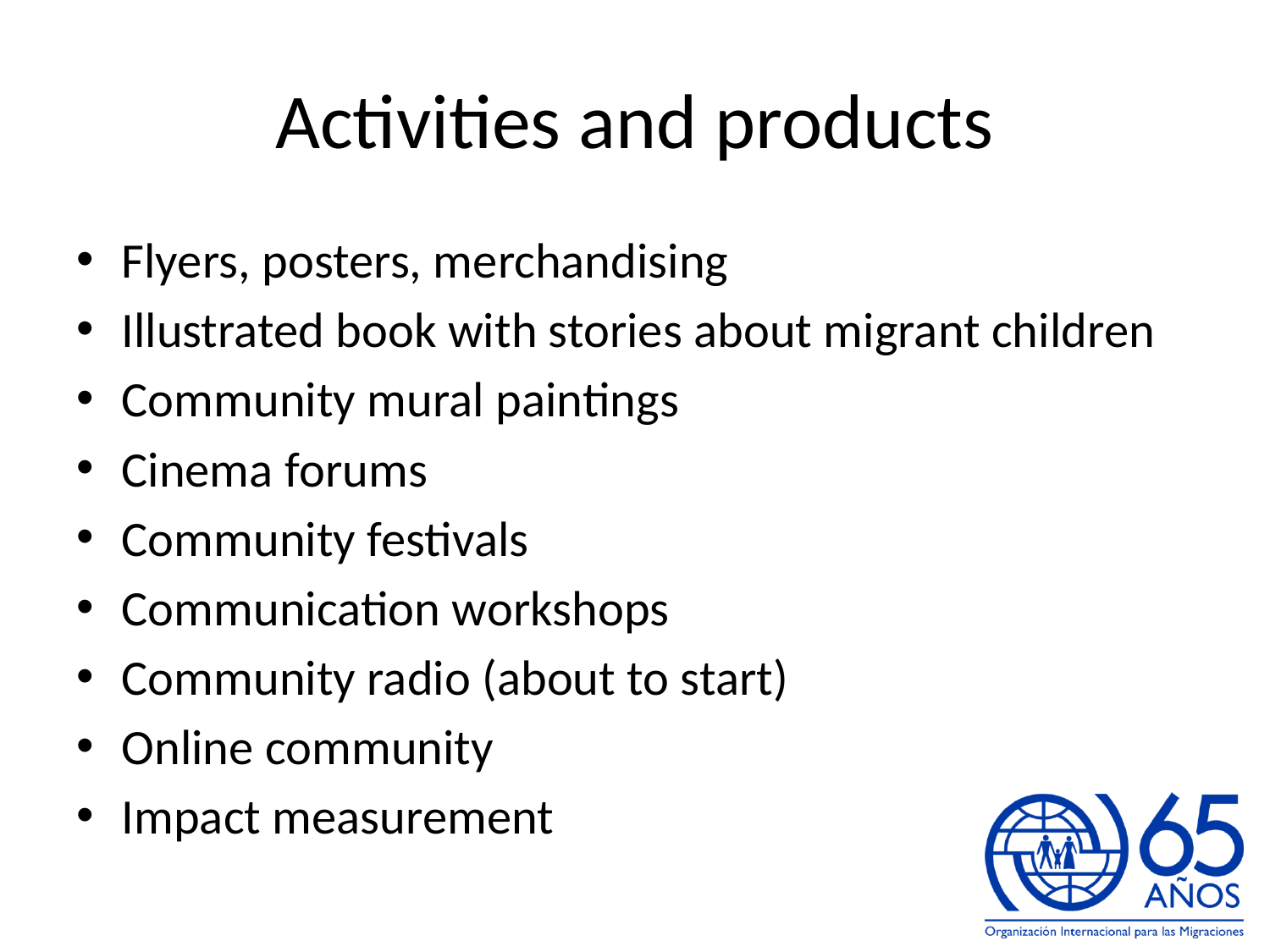

# Activities and products
Flyers, posters, merchandising
Illustrated book with stories about migrant children
Community mural paintings
Cinema forums
Community festivals
Communication workshops
Community radio (about to start)
Online community
Impact measurement